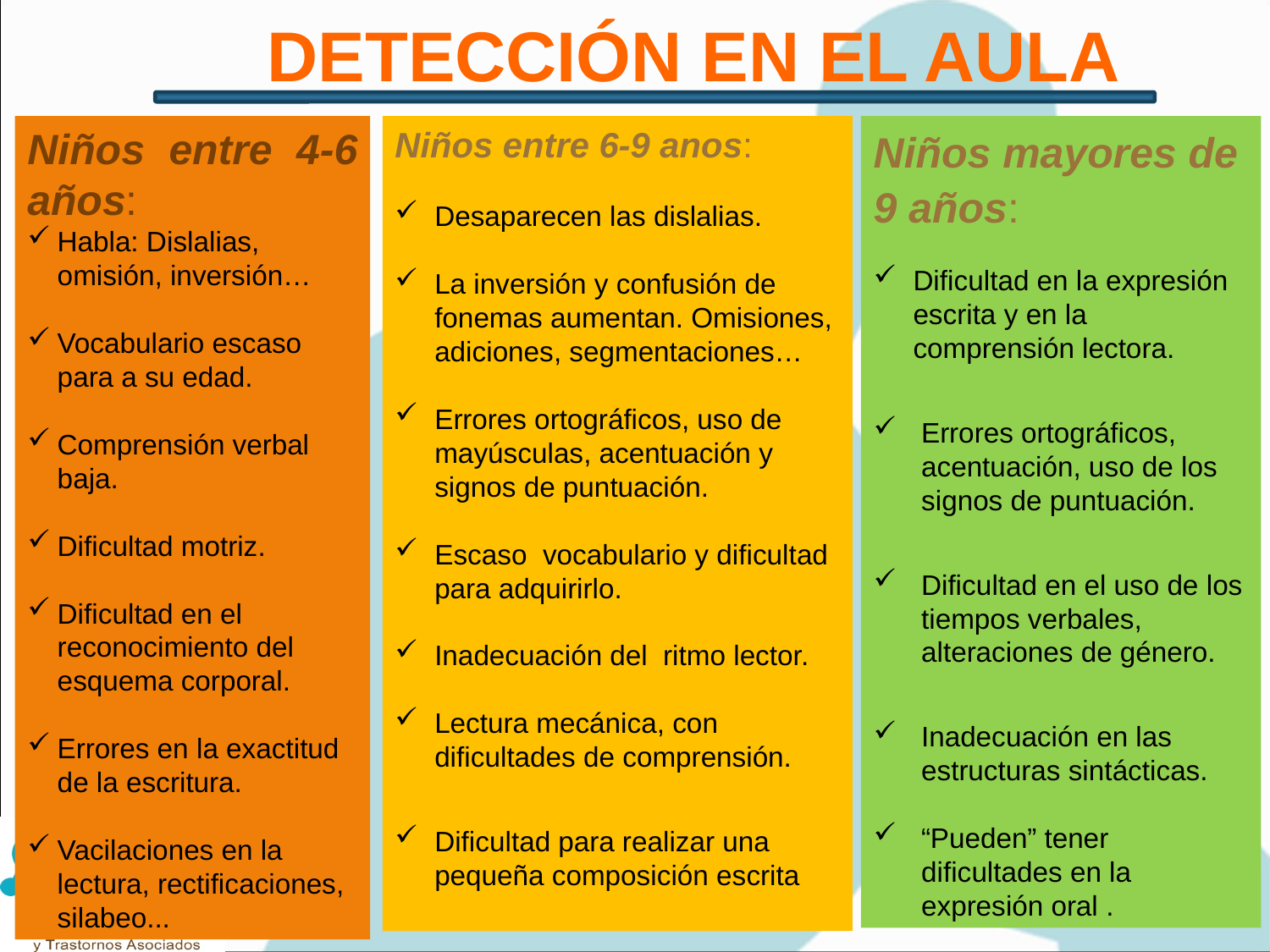

DETECCIÓN EN EL AULA

Niños entre 4-6 años:
Habla: Dislalias, omisión, inversión…

Vocabulario escaso para a su edad.

Comprensión verbal baja.

Dificultad motriz.

Dificultad en el reconocimiento del esquema corporal.

Errores en la exactitud de la escritura.

Vacilaciones en la lectura, rectificaciones, silabeo...
Niños entre 6-9 anos:

Desaparecen las dislalias.

La inversión y confusión de fonemas aumentan. Omisiones, adiciones, segmentaciones…

Errores ortográficos, uso de mayúsculas, acentuación y signos de puntuación.

Escaso  vocabulario y dificultad para adquirirlo.

Inadecuación del  ritmo lector.

Lectura mecánica, con dificultades de comprensión.

Dificultad para realizar una pequeña composición escrita

Niños mayores de 9 años:
Dificultad en la expresión escrita y en la comprensión lectora.

Errores ortográficos, acentuación, uso de los signos de puntuación.

Dificultad en el uso de los tiempos verbales, alteraciones de género.

Inadecuación en las estructuras sintácticas.

“Pueden” tener dificultades en la expresión oral .